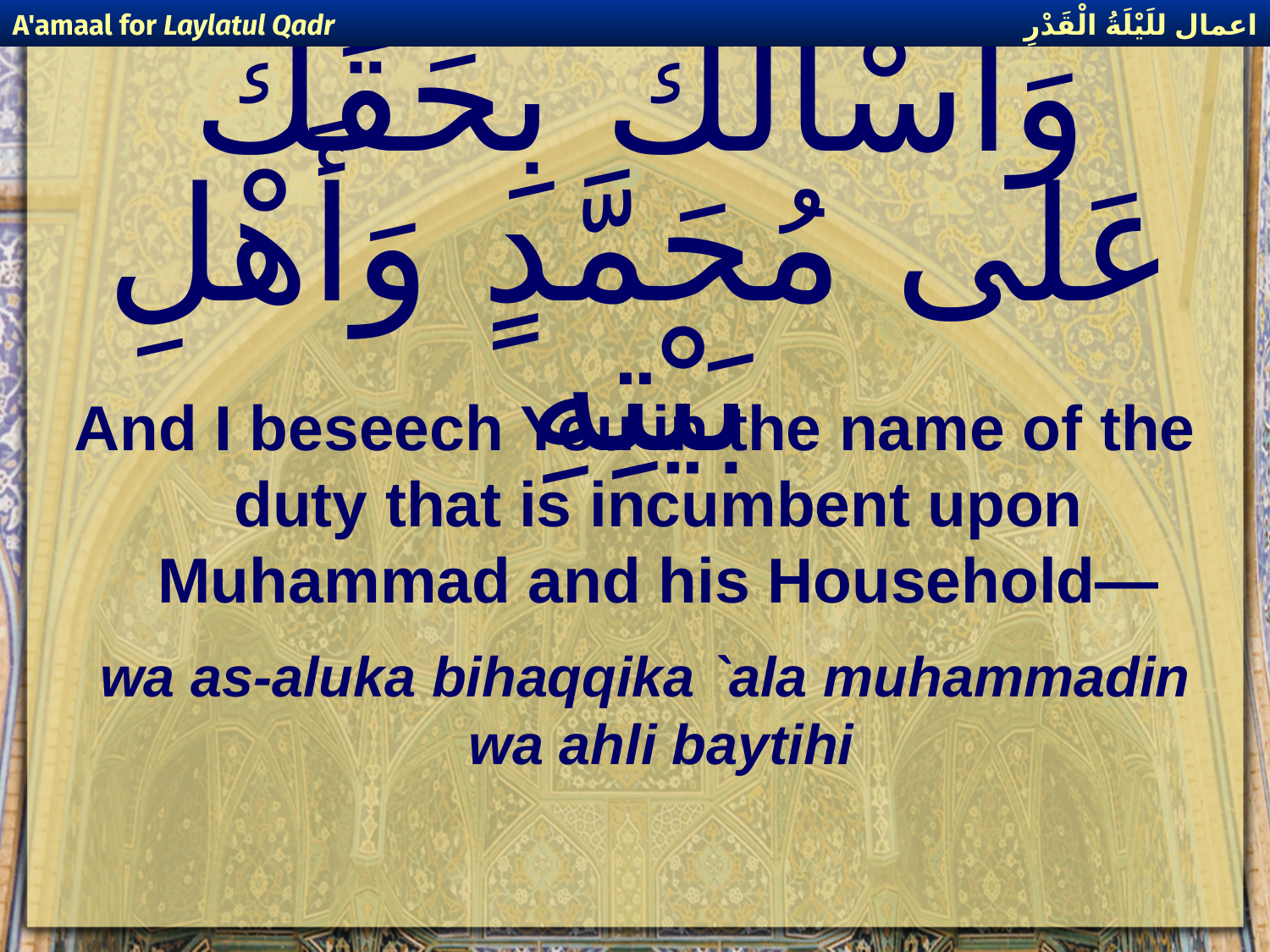

اعمال للَيْلَةُ الْقَدْرِ
A'amaal for Laylatul Qadr
# وَأَسْأَلُكَ بِحَقِّكَ عَلى مُحَمَّدٍ وَأَهْلِ بَيْتِهِ
And I beseech You in the name of the duty that is incumbent upon Muhammad and his Household—
wa as-aluka bihaqqika `ala muhammadin wa ahli baytihi